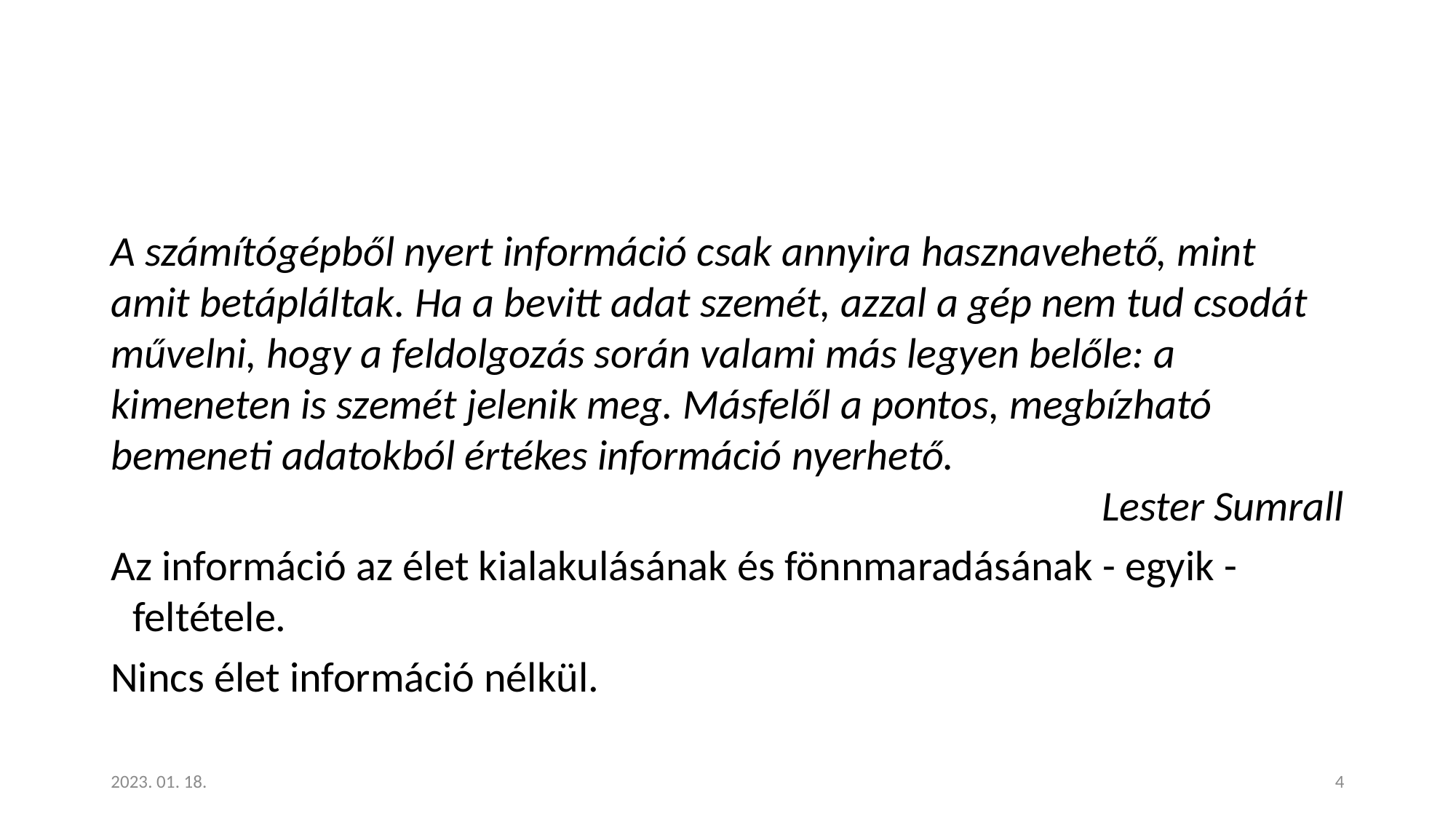

A számítógépből nyert információ csak annyira hasznavehető, mint amit betápláltak. Ha a bevitt adat szemét, azzal a gép nem tud csodát művelni, hogy a feldolgozás során valami más legyen belőle: a kimeneten is szemét jelenik meg. Másfelől a pontos, megbízható bemeneti adatokból értékes információ nyerhető.
Lester Sumrall
Az információ az élet kialakulásának és fönnmaradásának - egyik - feltétele.
Nincs élet információ nélkül.
2023. 01. 18.
4